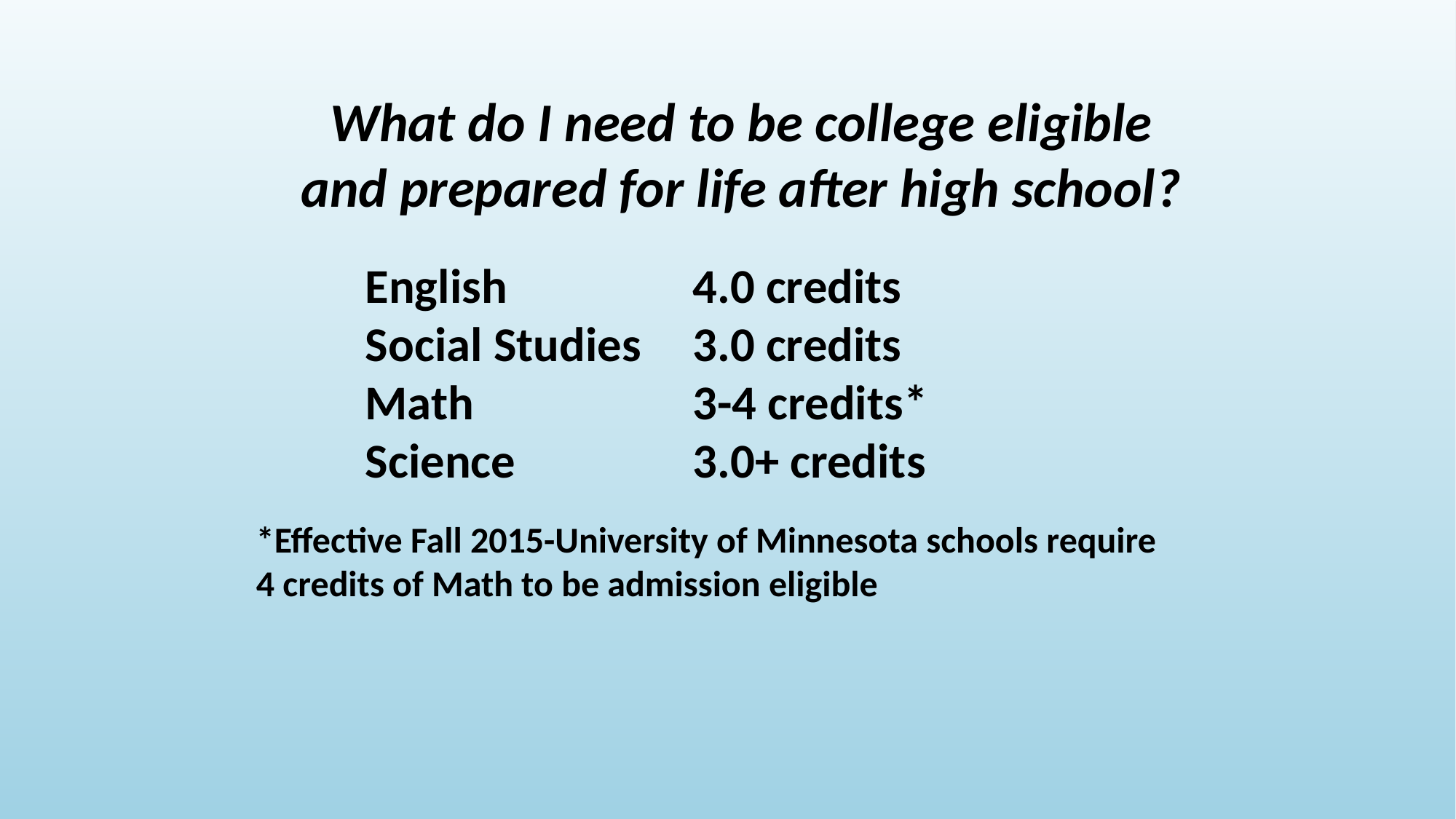

What do I need to be college eligible
and prepared for life after high school?

	English		4.0 credits
	Social Studies	3.0 credits
	Math			3-4 credits*
	Science		3.0+ credits

*Effective Fall 2015-University of Minnesota schools require
4 credits of Math to be admission eligible